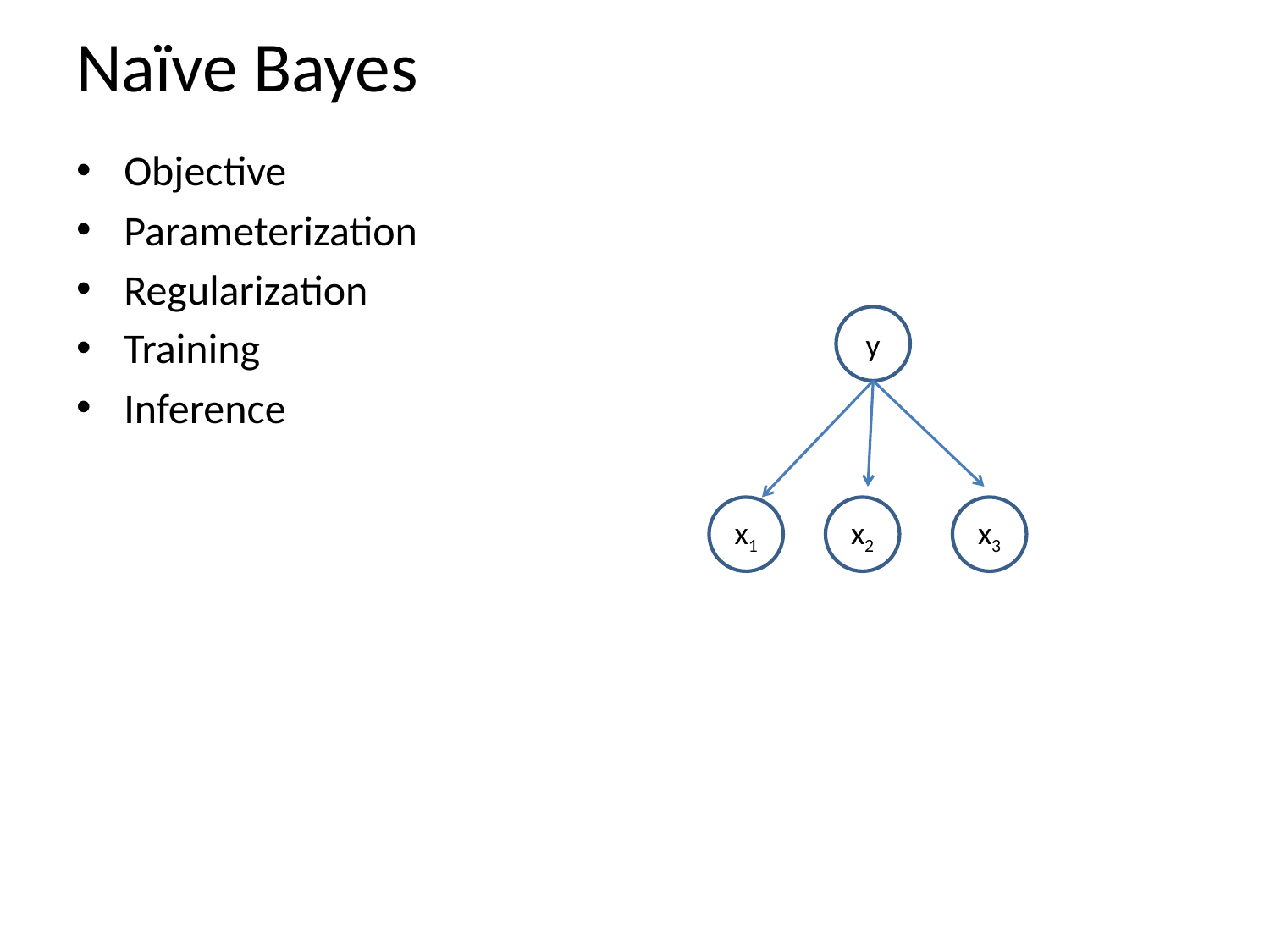

# Naïve Bayes
Objective
Parameterization
Regularization
Training
Inference
y
x1
x2
x3